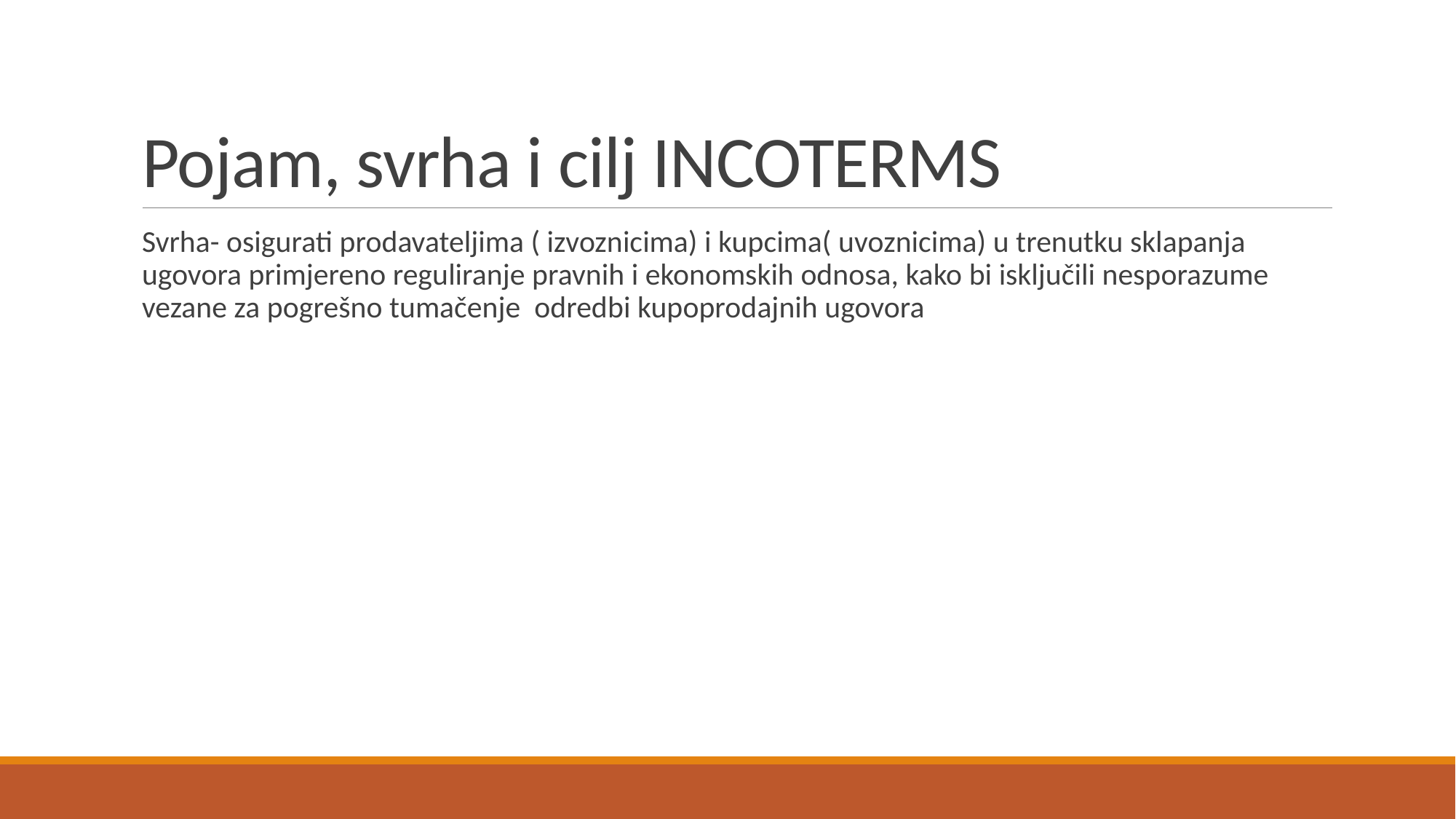

# Pojam, svrha i cilj INCOTERMS
Svrha- osigurati prodavateljima ( izvoznicima) i kupcima( uvoznicima) u trenutku sklapanja ugovora primjereno reguliranje pravnih i ekonomskih odnosa, kako bi isključili nesporazume vezane za pogrešno tumačenje  odredbi kupoprodajnih ugovora